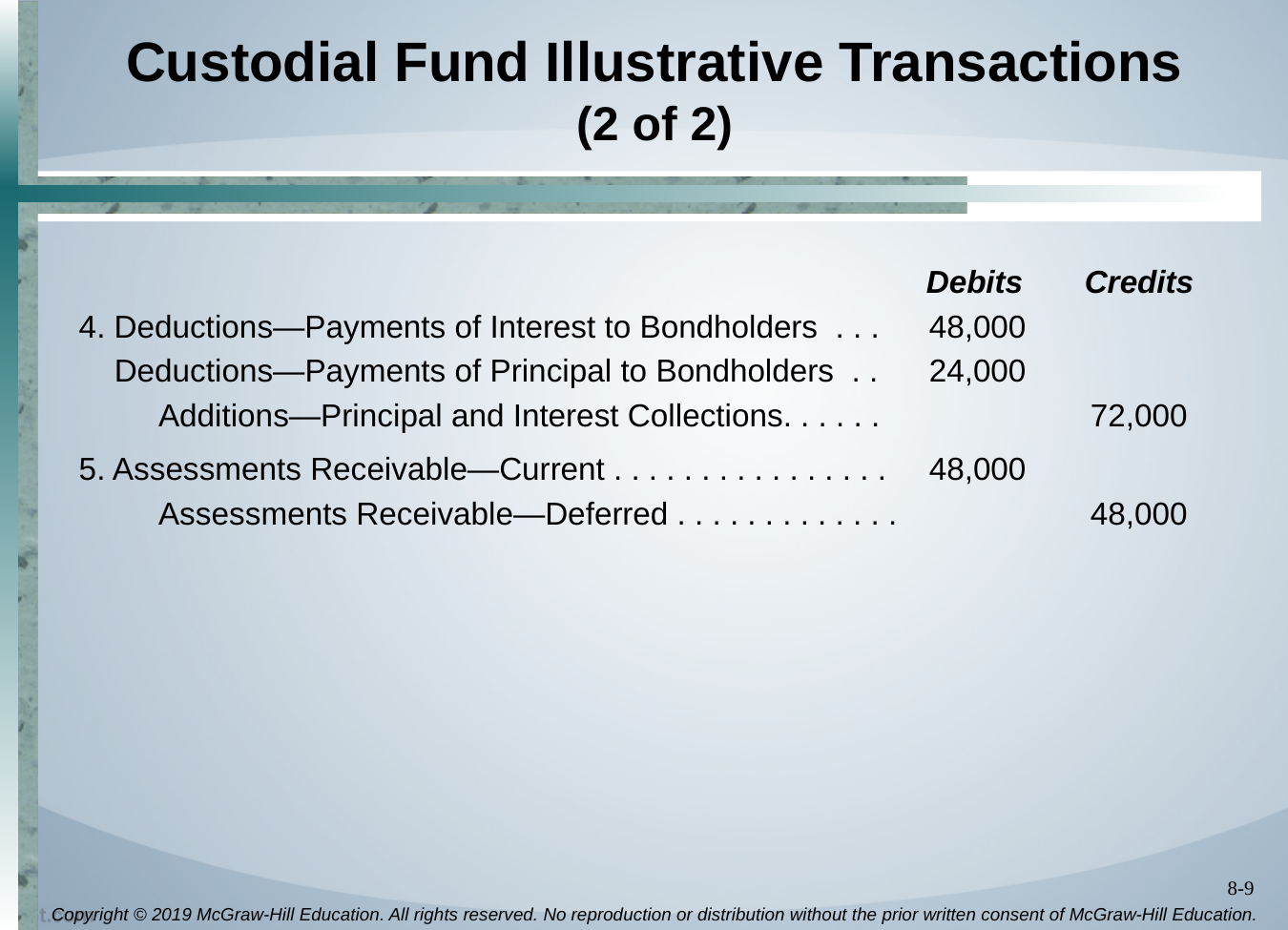

# Custodial Fund Illustrative Transactions (2 of 2)
                                                                                                Debits       Credits
4. Deductions—Payments of Interest to Bondholders  . . .	48,000
    Deductions—Payments of Principal to Bondholders  . .	24,000
         Additions—Principal and Interest Collections. . . . . .	 72,000
5. Assessments Receivable—Current . . . . . . . . . . . . . . . .	48,000
         Assessments Receivable—Deferred . . . . . . . . . . . . .	 48,000